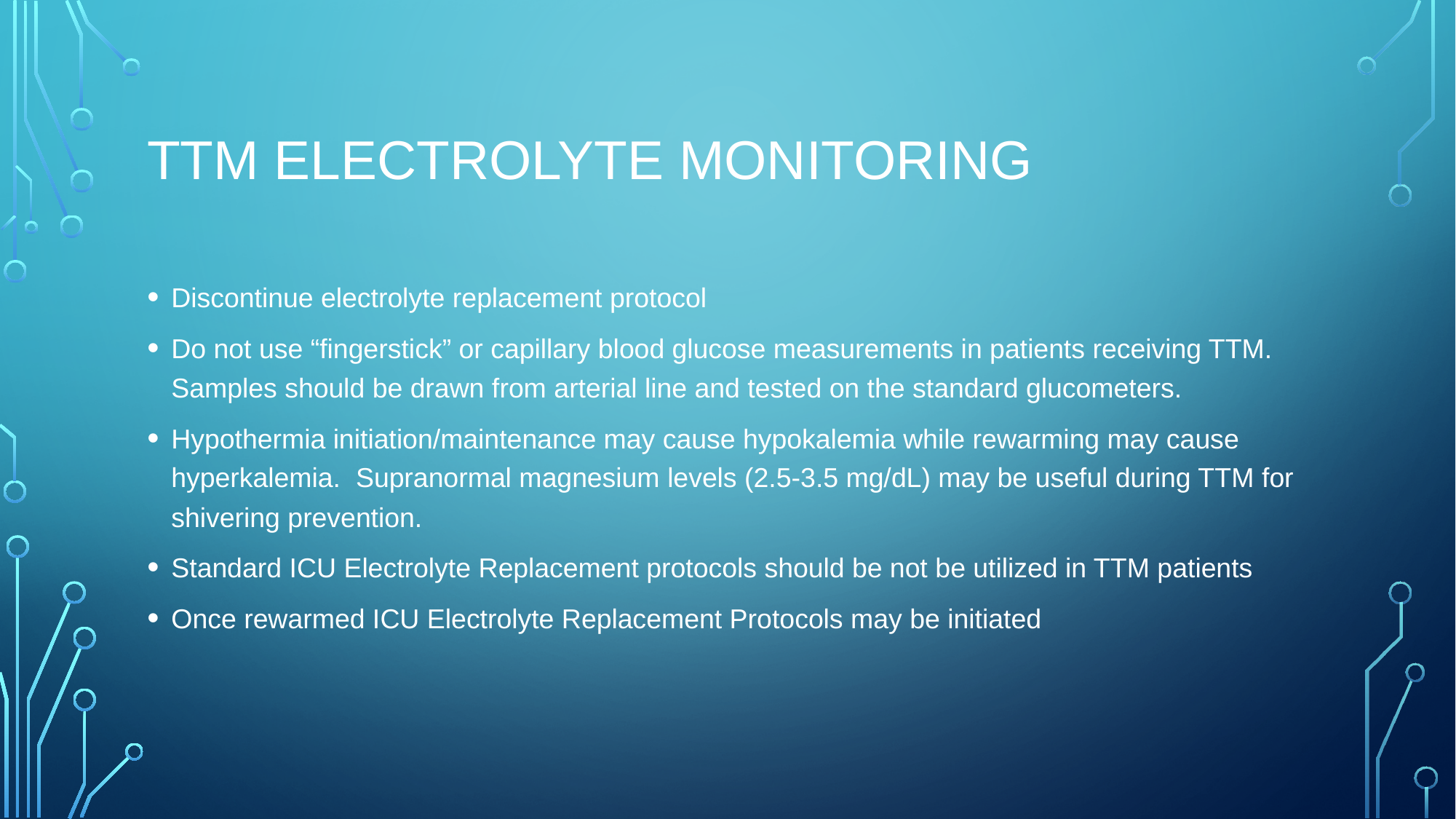

# TTM Electrolyte monitoring
Discontinue electrolyte replacement protocol
Do not use “fingerstick” or capillary blood glucose measurements in patients receiving TTM. Samples should be drawn from arterial line and tested on the standard glucometers.
Hypothermia initiation/maintenance may cause hypokalemia while rewarming may cause hyperkalemia.  Supranormal magnesium levels (2.5-3.5 mg/dL) may be useful during TTM for shivering prevention.
Standard ICU Electrolyte Replacement protocols should be not be utilized in TTM patients
Once rewarmed ICU Electrolyte Replacement Protocols may be initiated